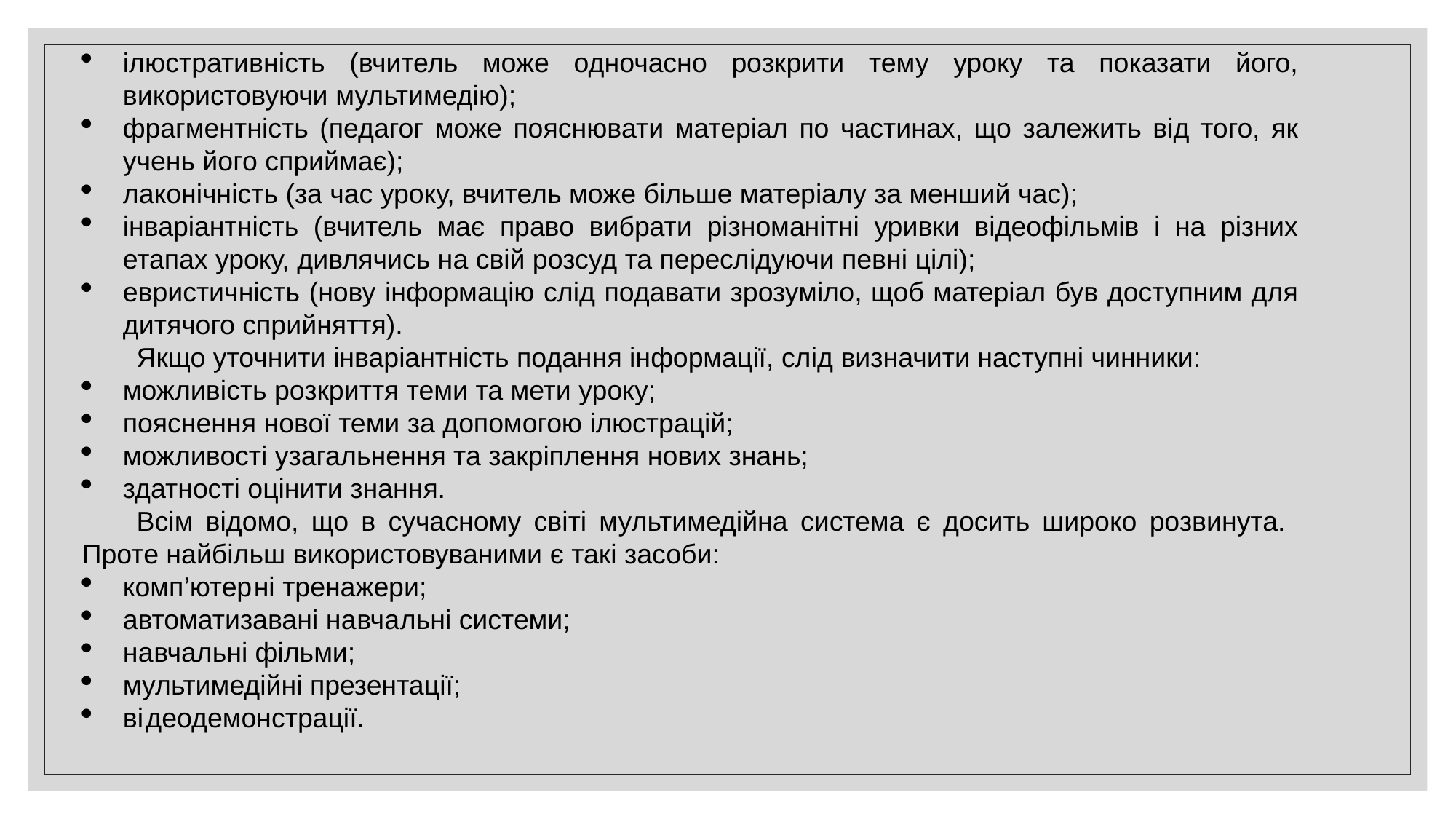

ілюстративність (вчитель може одночасно розкрити тему уроку та показати його, використовуючи мультимедію);
фрагментність (педагог може пояснювати матеріал по частинах, що залежить від того, як учень його сприймає);
лаконічність (за час уроку, вчитель може більше матеріалу за менший час);
інваріантність (вчитель має право вибрати різноманітні уривки відеофільмів і на різних етапах уроку, дивлячись на свій розсуд та переслідуючи певні цілі);
евристичність (нову інформацію слід подавати зрозуміло, щоб матеріал був доступним для дитячого сприйняття).
Якщо уточнити інваріантність подання інформації, слід визначити наступні чинники:
можливість розкриття теми та мети уроку;
пояснення нової теми за допомогою ілюстрацій;
можливості узагальнення та закріплення нових знань;
здатності оцінити знання.
Всім відомо, що в сучасному світі мультимедійна система є досить широко розвинута.  Проте найбільш використовуваними є такі засоби:
комп’ютеpні тренажери;
автоматизавані нaвчaльні системи;
нaвчальні фільми;
мультимедійні презентації;
вiдеодемонстрації.